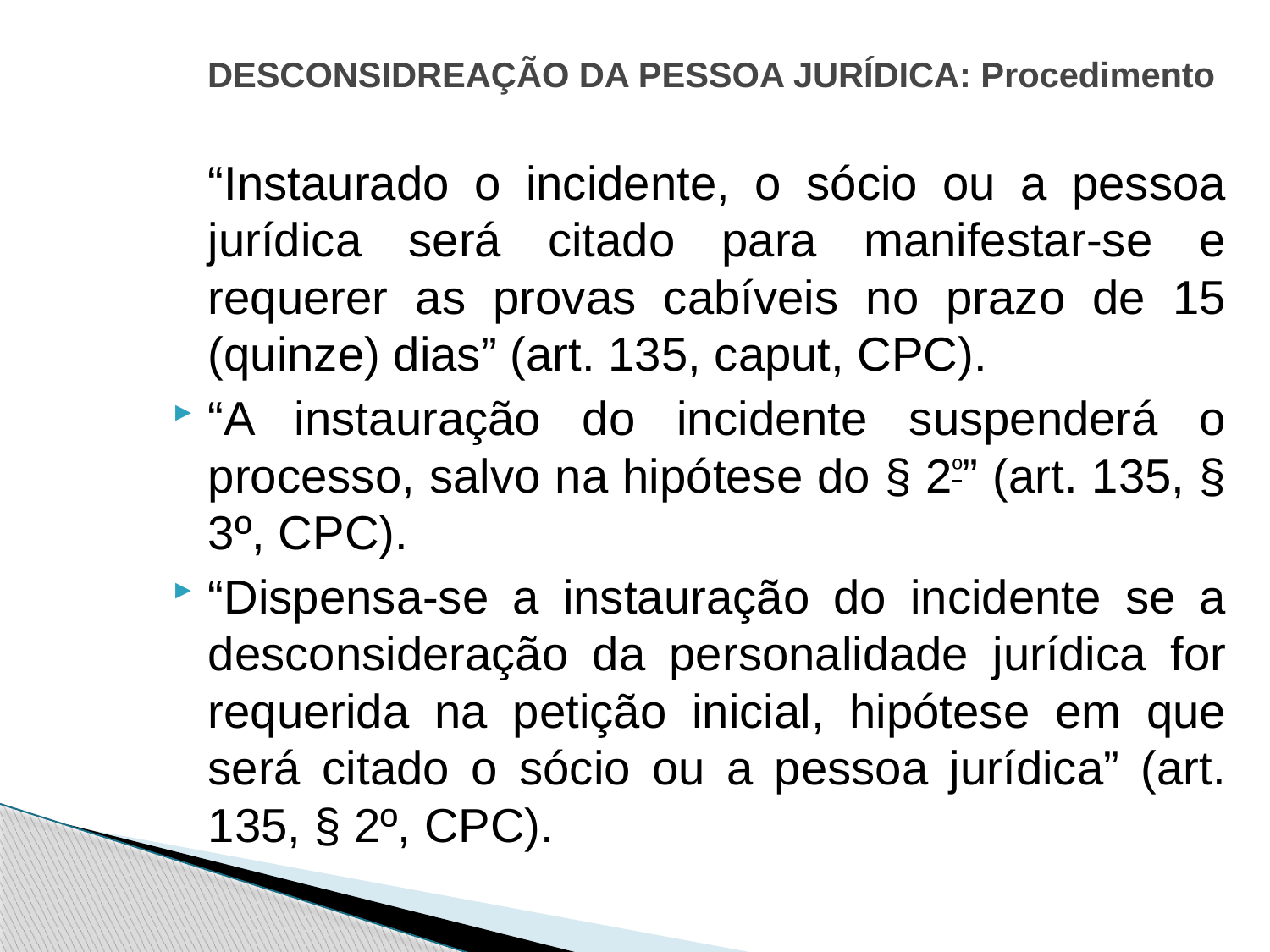

# DESCONSIDREAÇÃO DA PESSOA JURÍDICA: Procedimento
	“Instaurado o incidente, o sócio ou a pessoa jurídica será citado para manifestar-se e requerer as provas cabíveis no prazo de 15 (quinze) dias” (art. 135, caput, CPC).
“A instauração do incidente suspenderá o processo, salvo na hipótese do § 2º” (art. 135, § 3º, CPC).
“Dispensa-se a instauração do incidente se a desconsideração da personalidade jurídica for requerida na petição inicial, hipótese em que será citado o sócio ou a pessoa jurídica” (art. 135, § 2º, CPC).